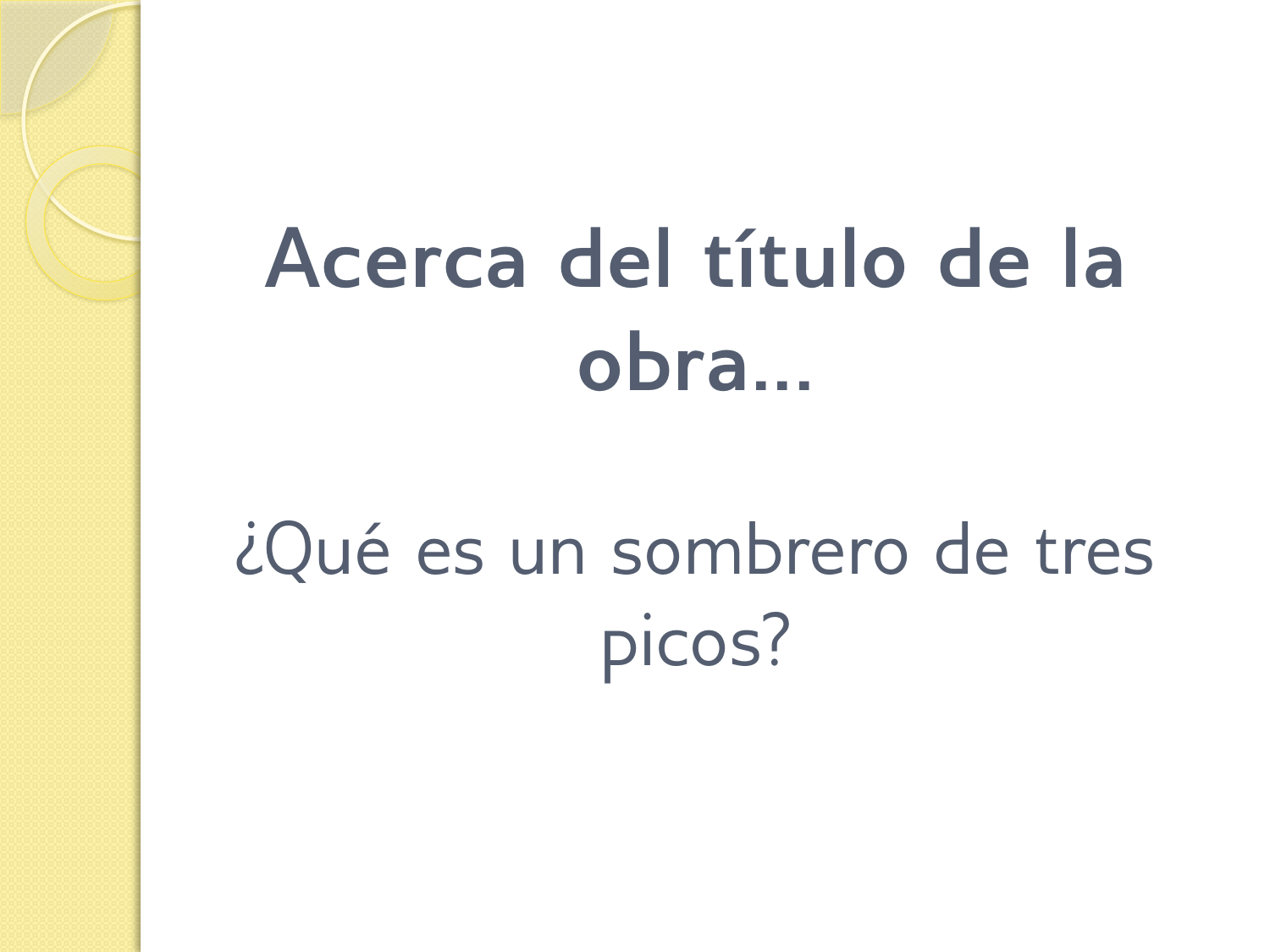

# Acerca del título de la obra... ¿Qué es un sombrero de tres picos?